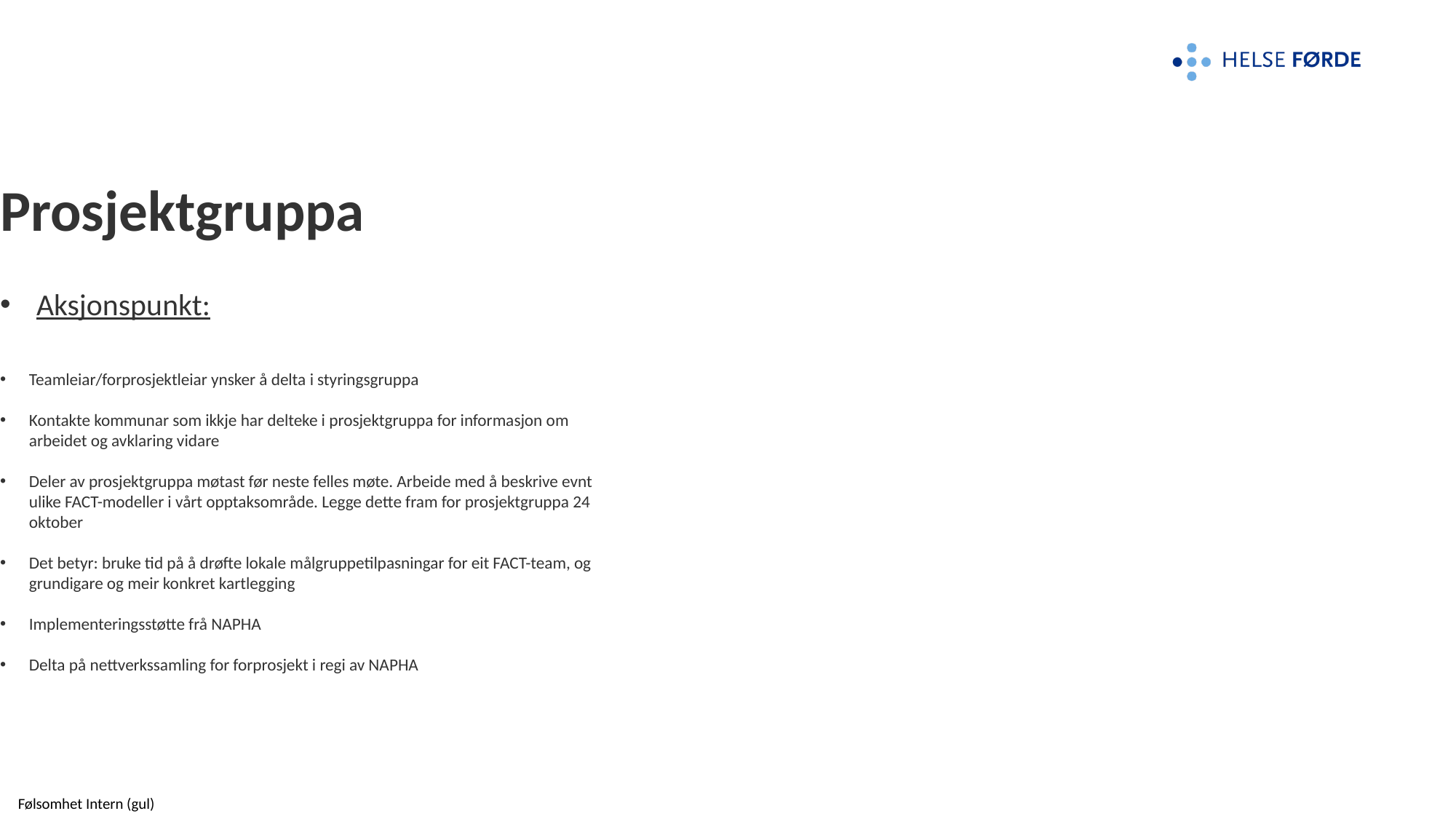

Prosjektgruppa
Aksjonspunkt:

Teamleiar/forprosjektleiar ynsker å delta i styringsgruppa

Kontakte kommunar som ikkje har delteke i prosjektgruppa for informasjon om arbeidet og avklaring vidare

Deler av prosjektgruppa møtast før neste felles møte. Arbeide med å beskrive evnt ulike FACT-modeller i vårt opptaksområde. Legge dette fram for prosjektgruppa 24 oktober

Det betyr: bruke tid på å drøfte lokale målgruppetilpasningar for eit FACT-team, og grundigare og meir konkret kartlegging

Implementeringsstøtte frå NAPHA

Delta på nettverkssamling for forprosjekt i regi av NAPHA